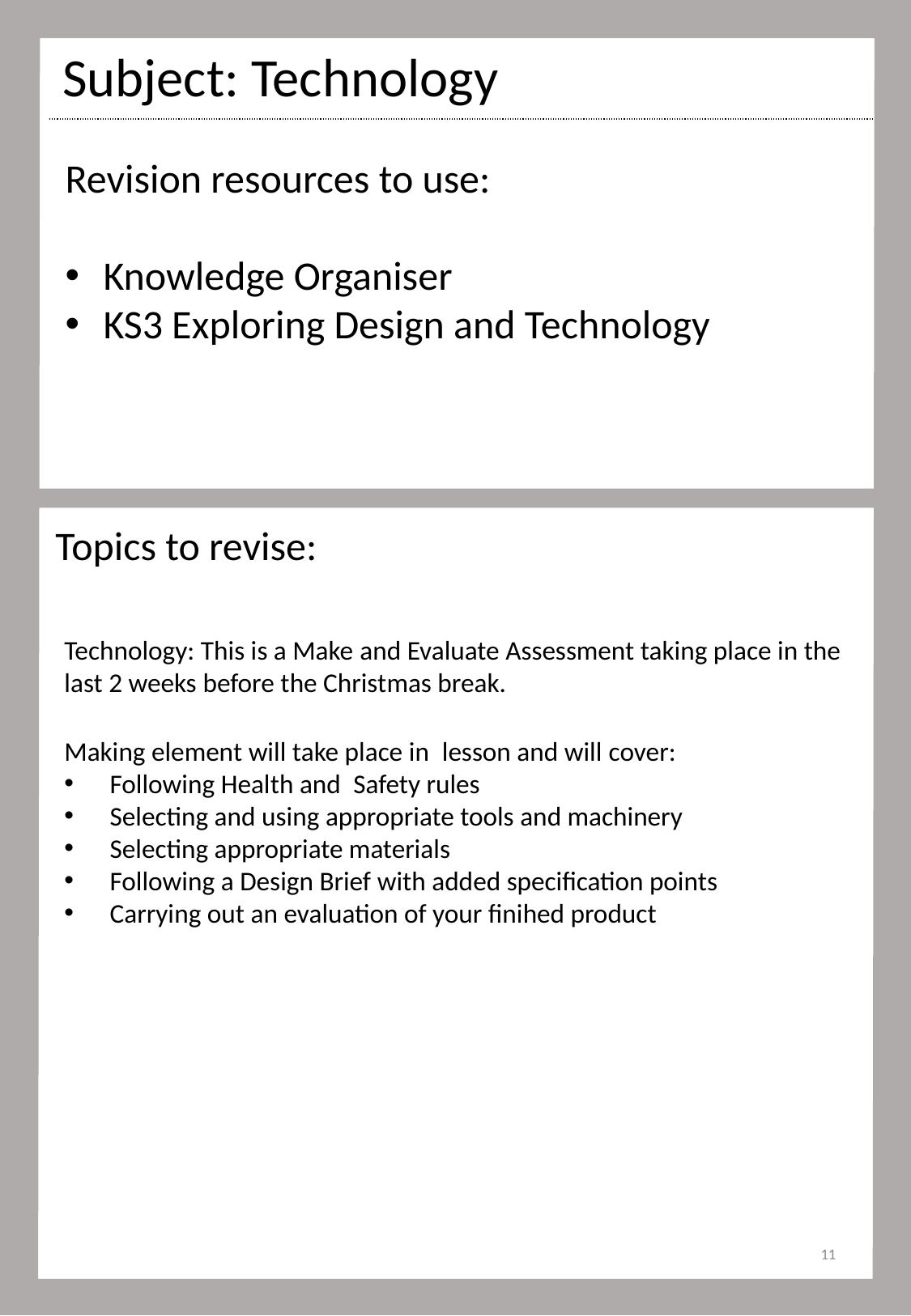

| Subject: Technology |
| --- |
|  |
|  |
Revision resources to use:

Knowledge Organiser
KS3 Exploring Design and Technology

Topics to revise:
Technology: This is a Make​ and Evaluate Assessment taking place in the last 2 weeks ​before the Christmas break.

Making element will take place in  lesson and will ​cover:​
Following Health and  Safety rules​
Selecting and using appropriate tools and machinery​
Selecting appropriate materials
Following a Design Brief with added specification points
Carrying out an evaluation of your finihed product
11